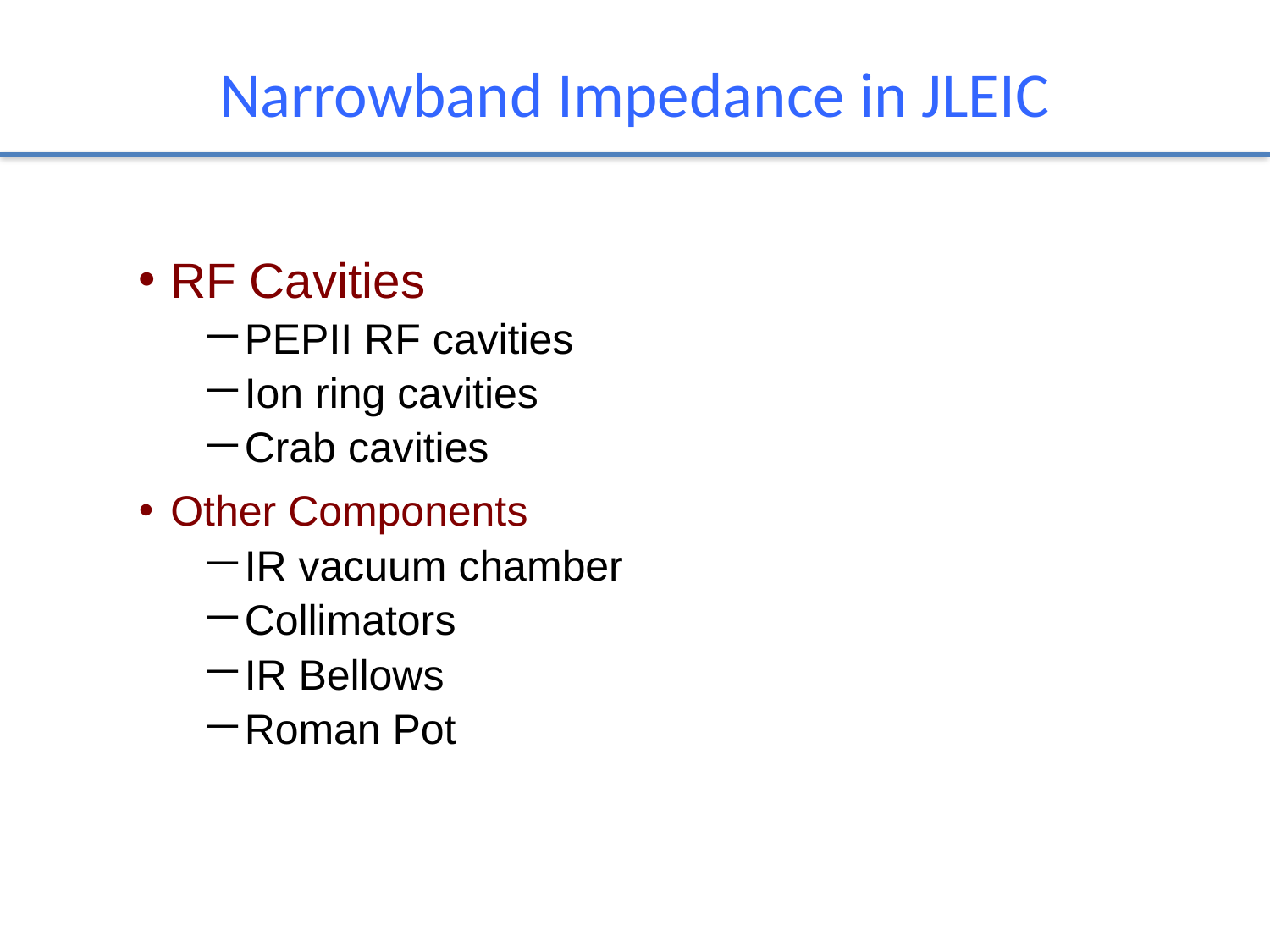

# Narrowband Impedance in JLEIC

RF Cavities
PEPII RF cavities
Ion ring cavities
Crab cavities
Other Components
IR vacuum chamber
Collimators
IR Bellows
Roman Pot